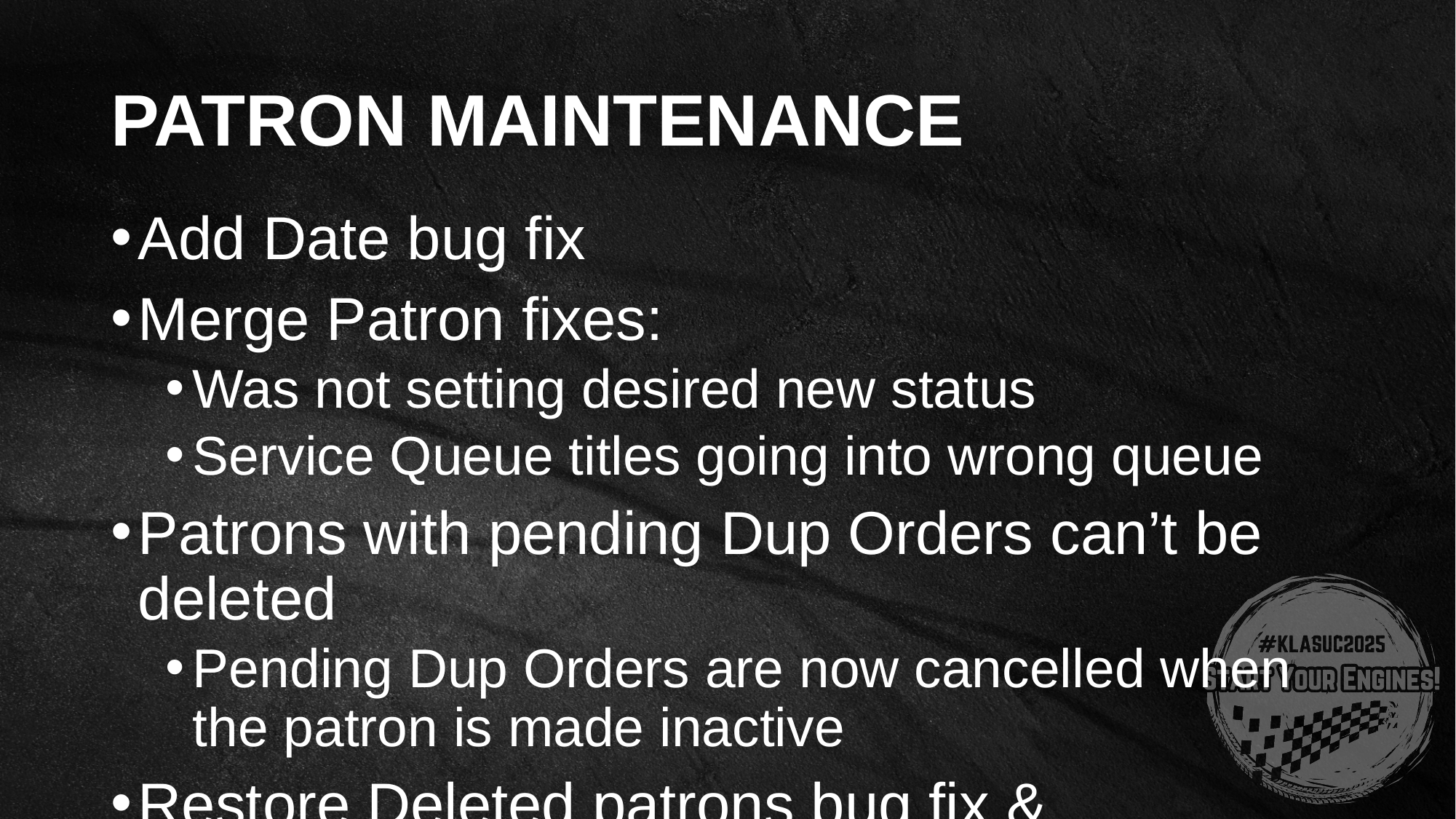

# Patron Maintenance
Add Date bug fix
Merge Patron fixes:
Was not setting desired new status
Service Queue titles going into wrong queue
Patrons with pending Dup Orders can’t be deleted
Pending Dup Orders are now cancelled when the patron is made inactive
Restore Deleted patrons bug fix & improvement